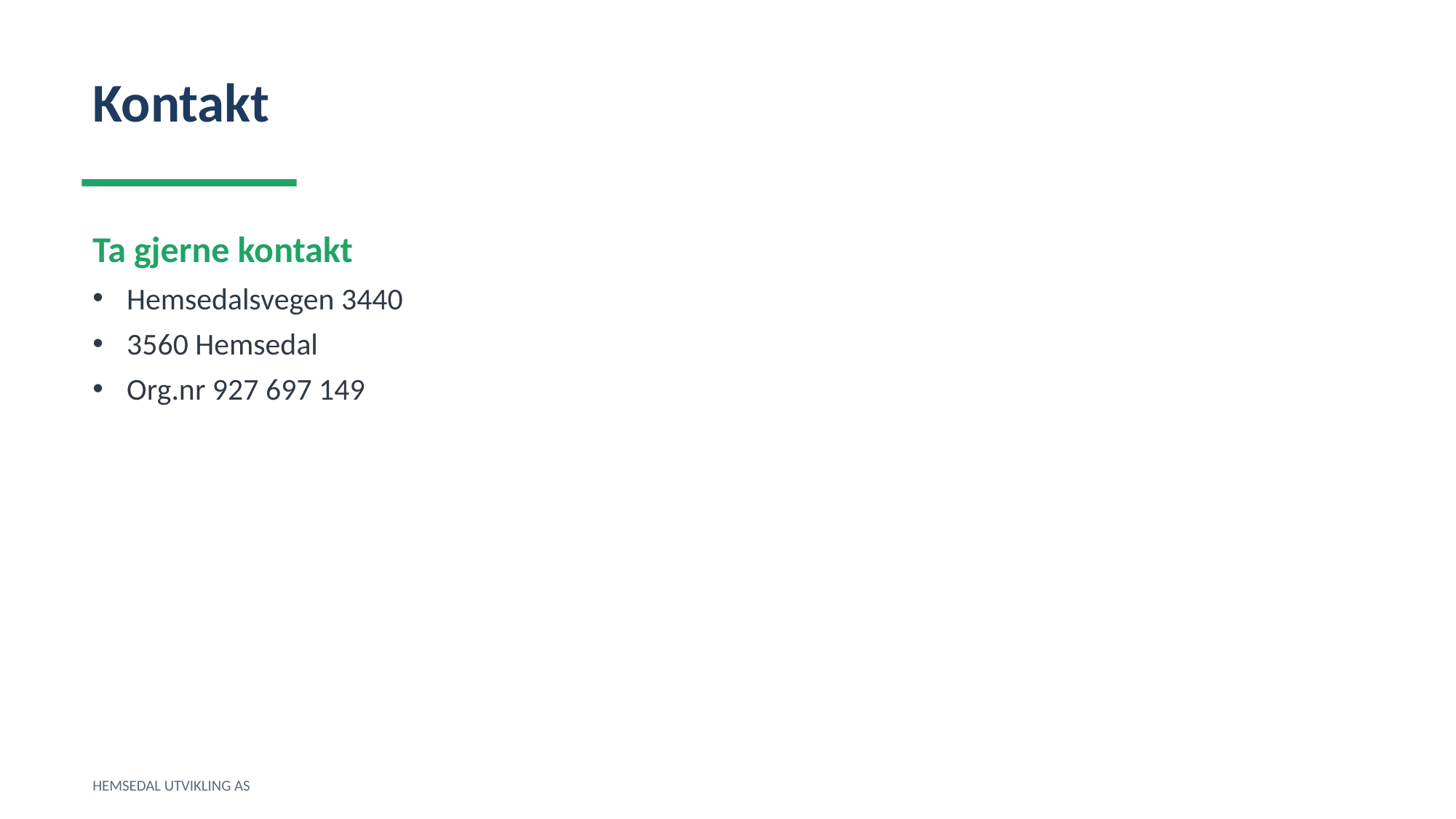

Kontakt

Ta gjerne kontakt
Hemsedalsvegen 3440
3560 Hemsedal
Org.nr 927 697 149
HEMSEDAL UTVIKLING AS